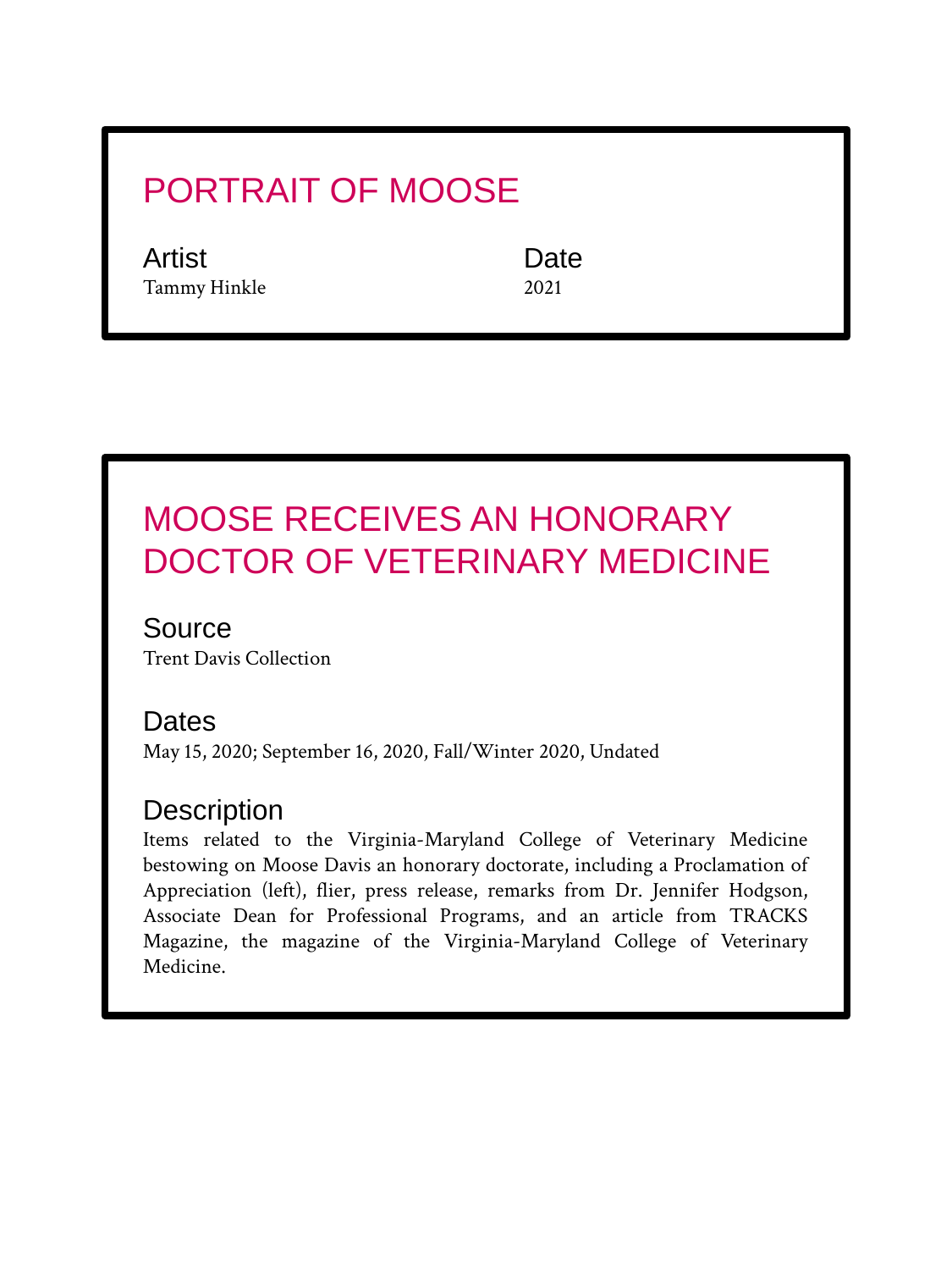

PORTRAIT OF MOOSE

Artist			Date
Tammy Hinkle			2021
MOOSE RECEIVES AN HONORARY DOCTOR OF VETERINARY MEDICINE

Source
Trent Davis Collection

Dates
May 15, 2020; September 16, 2020, Fall/Winter 2020, Undated

Description
Items related to the Virginia-Maryland College of Veterinary Medicine bestowing on Moose Davis an honorary doctorate, including a Proclamation of Appreciation (left), flier, press release, remarks from Dr. Jennifer Hodgson, Associate Dean for Professional Programs, and an article from TRACKS Magazine, the magazine of the Virginia-Maryland College of Veterinary Medicine.